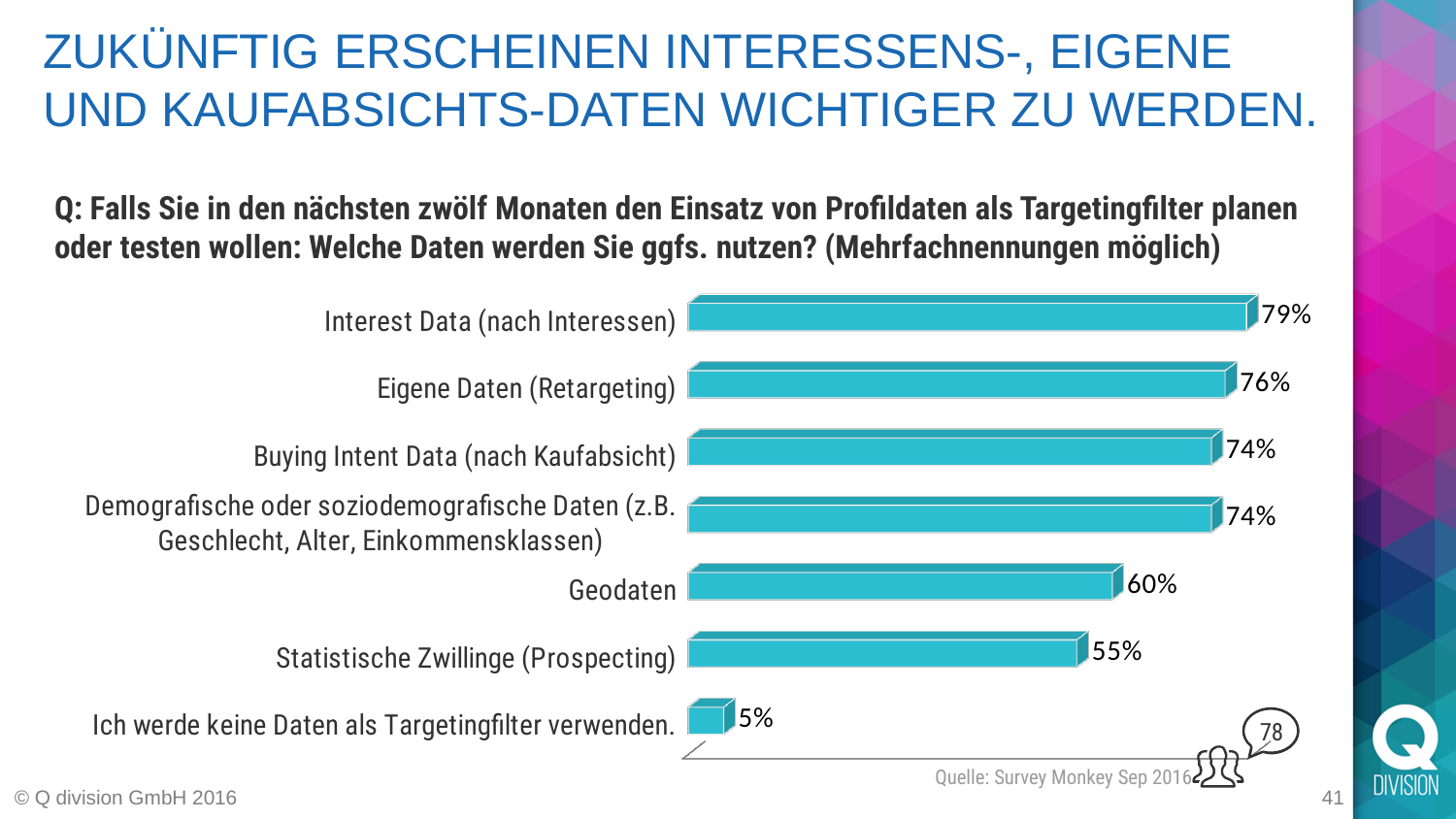

# Zukünftig erscheinen Interessens-, Eigene und Kaufabsichts-Daten wichtiger zu werden.
Q: Falls Sie in den nächsten zwölf Monaten den Einsatz von Profildaten als Targetingfilter planen oder testen wollen: Welche Daten werden Sie ggfs. nutzen? (Mehrfachnennungen möglich)

[unsupported chart]

78

Quelle: Survey Monkey Sep 2016